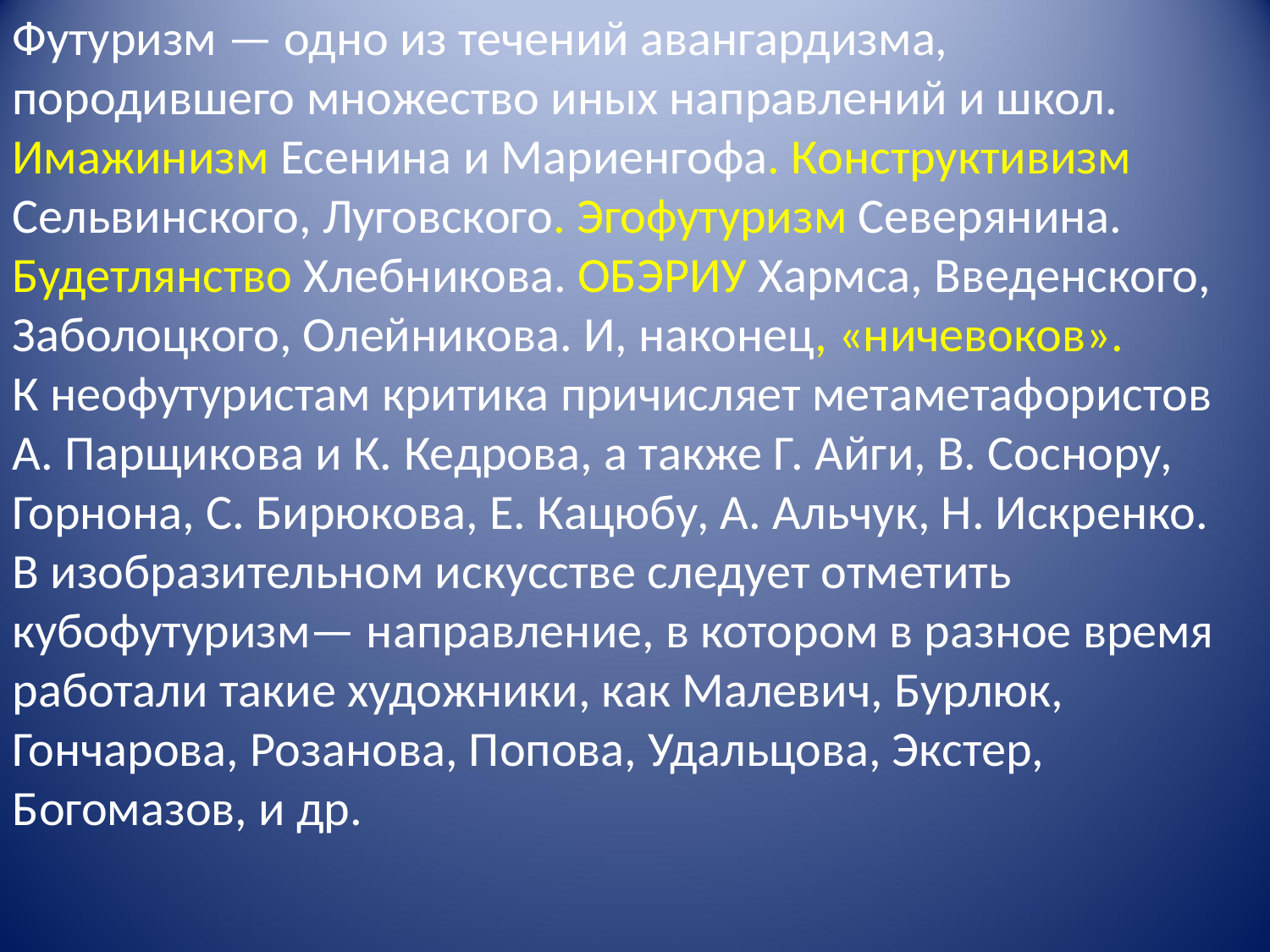

Футуризм — одно из течений авангардизма, породившего множество иных направлений и школ. Имажинизм Есенина и Мариенгофа. Конструктивизм Сельвинского, Луговского. Эгофутуризм Северянина. Будетлянство Хлебникова. ОБЭРИУ Хармса, Введенского, Заболоцкого, Олейникова. И, наконец, «ничевоков».
К неофутуристам критика причисляет метаметафористов А. Парщикова и К. Кедрова, а также Г. Айги, В. Соснору, Горнона, С. Бирюкова, Е. Кацюбу, А. Альчук, Н. Искренко. В изобразительном искусстве следует отметить кубофутуризм— направление, в котором в разное время работали такие художники, как Малевич, Бурлюк, Гончарова, Розанова, Попова, Удальцова, Экстер, Богомазов, и др.